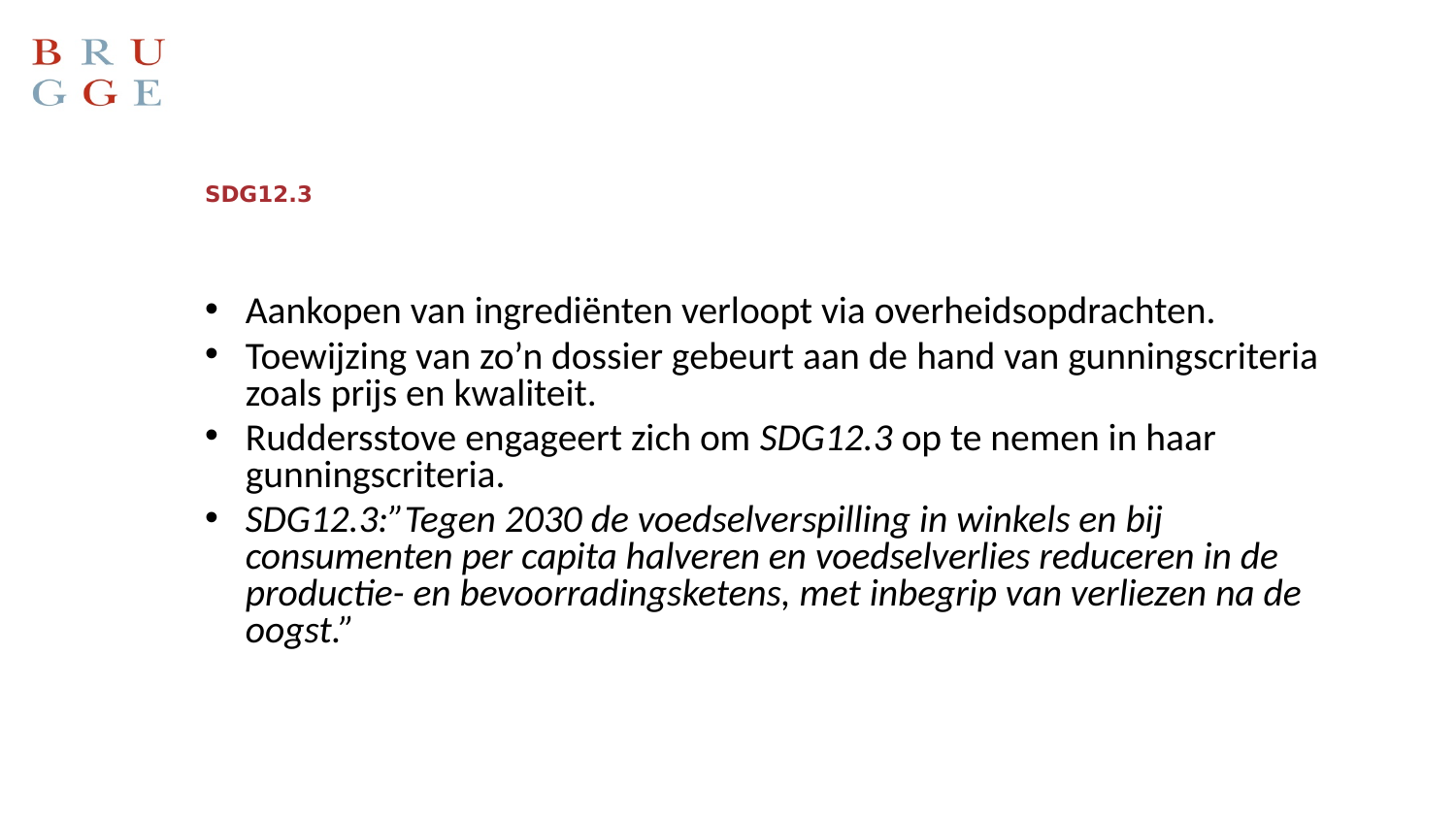

# SDG12.3
Aankopen van ingrediënten verloopt via overheidsopdrachten.
Toewijzing van zo’n dossier gebeurt aan de hand van gunningscriteria zoals prijs en kwaliteit.
Ruddersstove engageert zich om SDG12.3 op te nemen in haar gunningscriteria.
SDG12.3:”Tegen 2030 de voedselverspilling in winkels en bij consumenten per capita halveren en voedselverlies reduceren in de productie- en bevoorradingsketens, met inbegrip van verliezen na de oogst.”